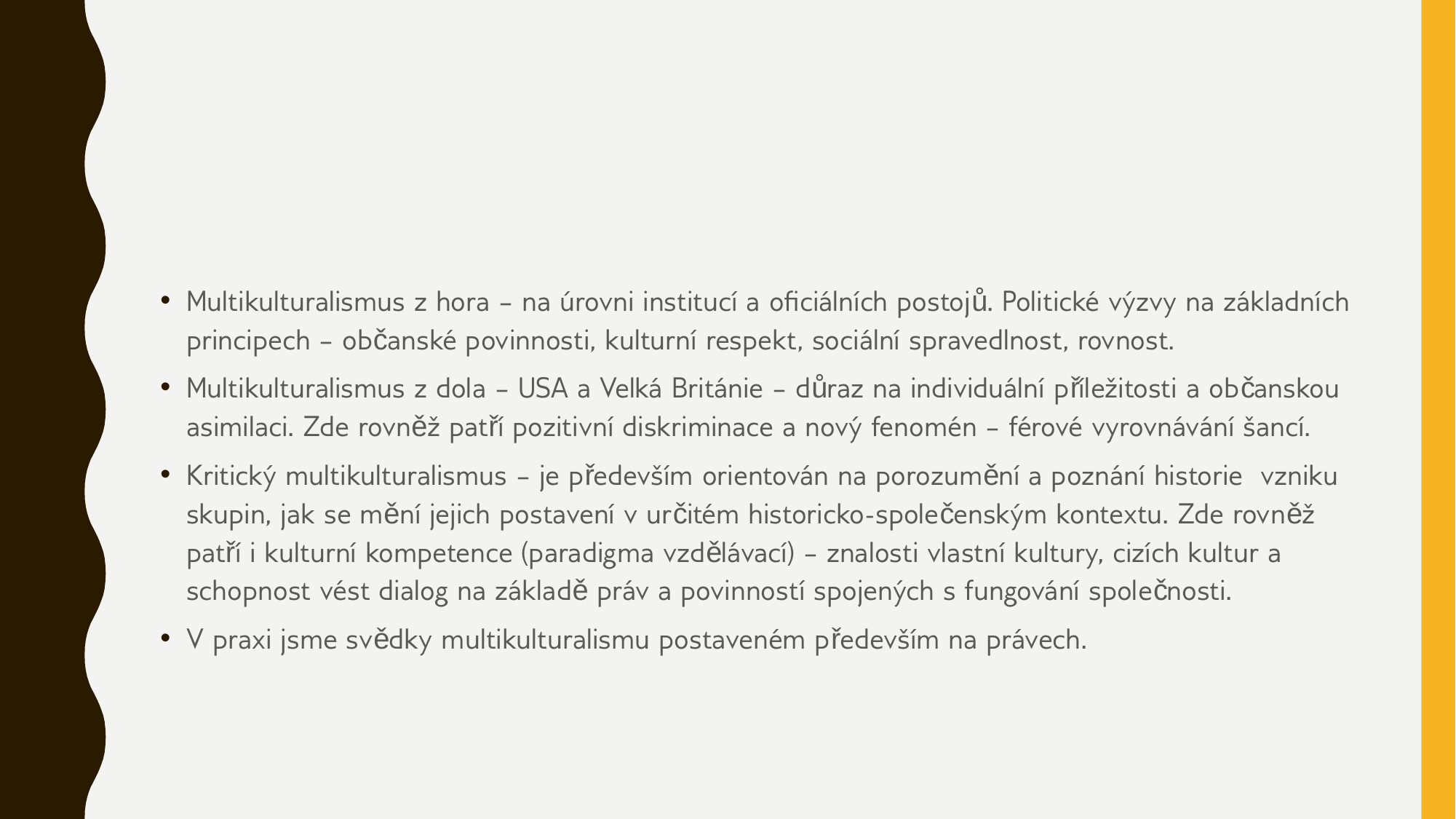

#
Multikulturalismus z hora – na úrovni institucí a oficiálních postojů. Politické výzvy na základních principech – občanské povinnosti, kulturní respekt, sociální spravedlnost, rovnost.
Multikulturalismus z dola – USA a Velká Británie – důraz na individuální příležitosti a občanskou asimilaci. Zde rovněž patří pozitivní diskriminace a nový fenomén – férové vyrovnávání šancí.
Kritický multikulturalismus – je především orientován na porozumění a poznání historie  vzniku skupin, jak se mění jejich postavení v určitém historicko-společenským kontextu. Zde rovněž patří i kulturní kompetence (paradigma vzdělávací) – znalosti vlastní kultury, cizích kultur a schopnost vést dialog na základě práv a povinností spojených s fungování společnosti.
V praxi jsme svědky multikulturalismu postaveném především na právech.